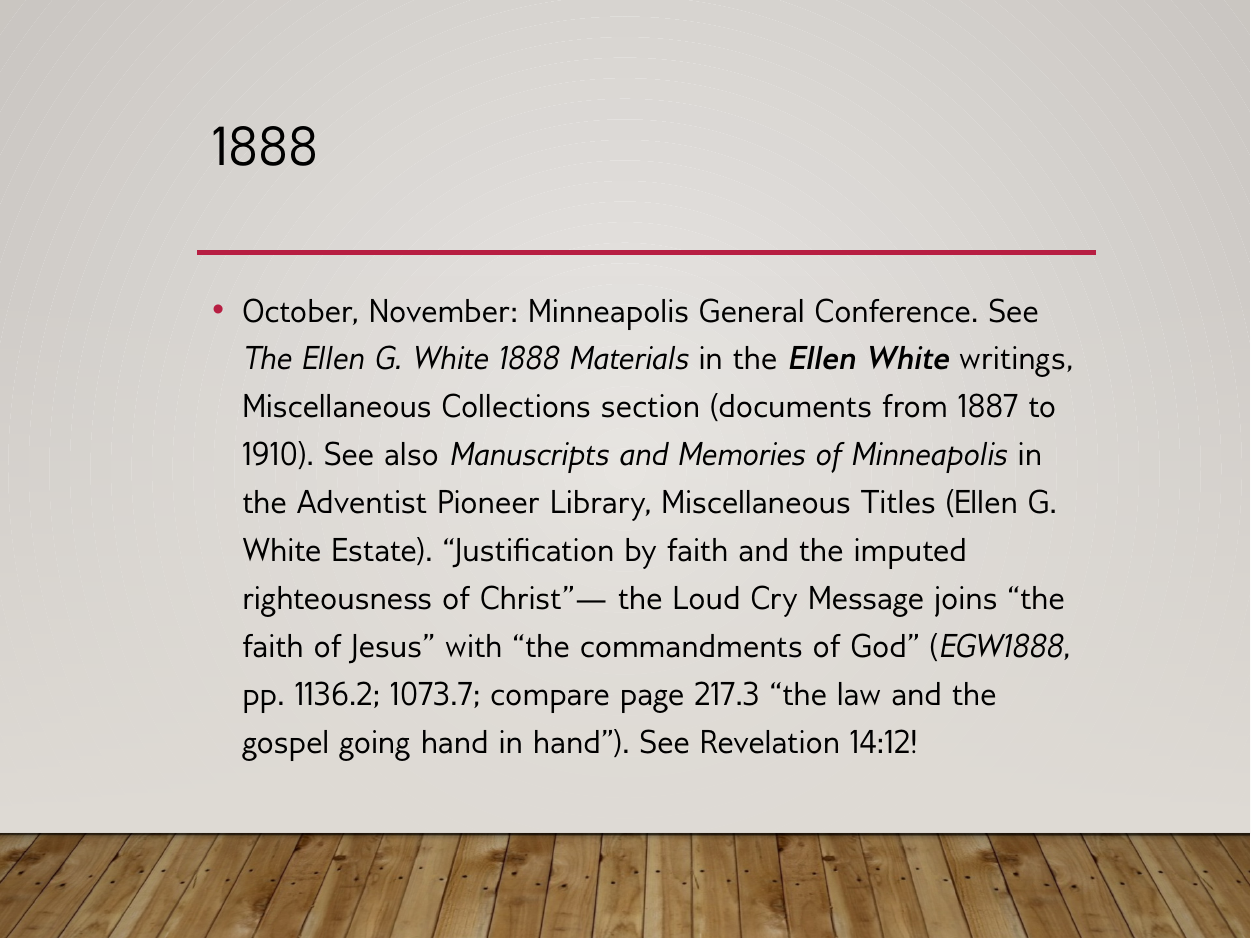

# 1888
October, November: Minneapolis General Conference. See The Ellen G. White 1888 Materials in the Ellen White writings, Miscellaneous Collections section (documents from 1887 to 1910). See also Manuscripts and Memories of Minneapolis in the Adventist Pioneer Library, Miscellaneous Titles (Ellen G. White Estate). “Justification by faith and the imputed righteousness of Christ”— the Loud Cry Message joins “the faith of Jesus” with “the commandments of God” (EGW1888, pp. 1136.2; 1073.7; compare page 217.3 “the law and the gospel going hand in hand”). See Revelation 14:12!